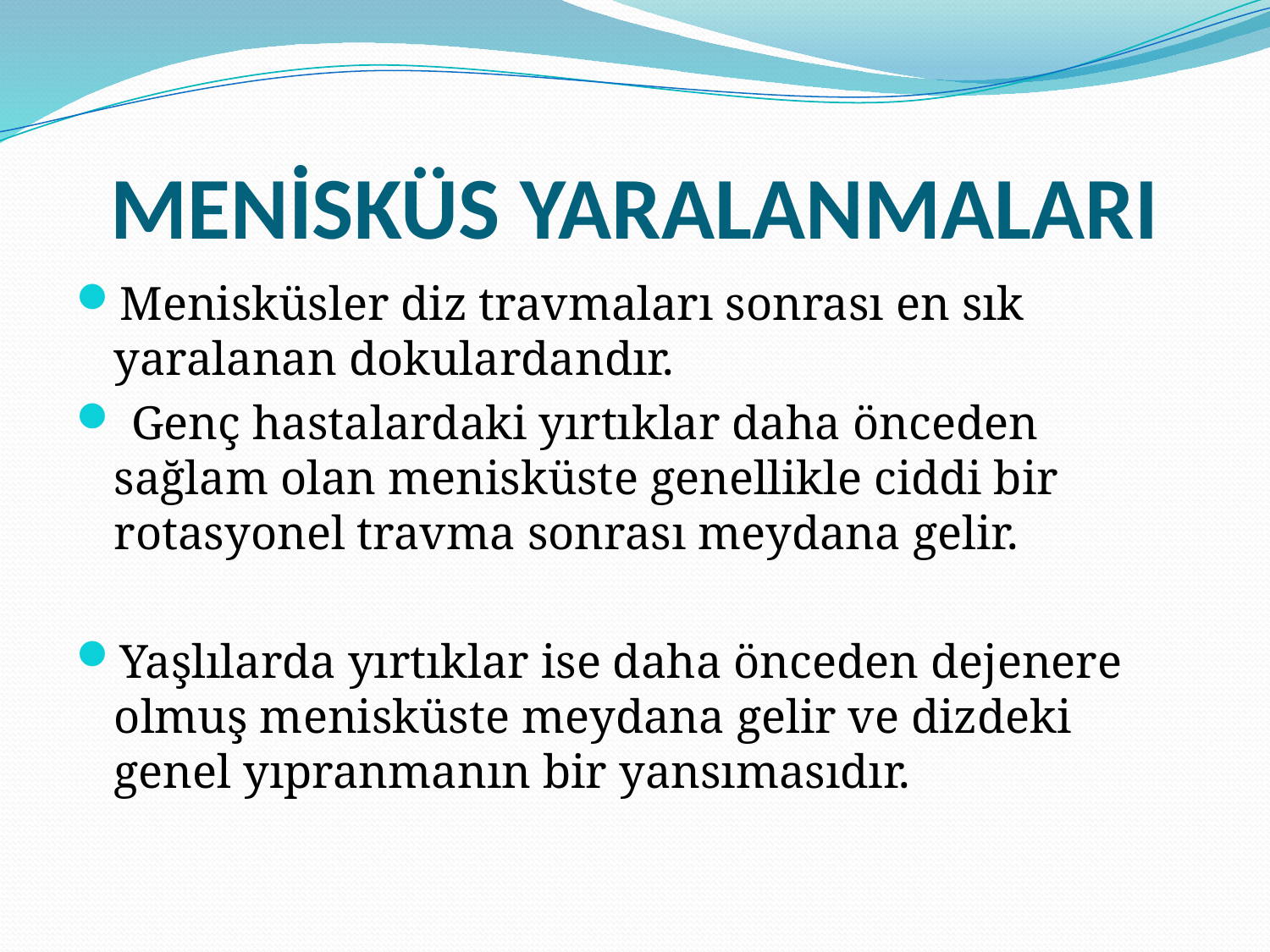

# MENİSKÜS YARALANMALARI
Menisküsler diz travmaları sonrası en sık yaralanan dokulardandır.
 Genç hastalardaki yırtıklar daha önceden sağlam olan menisküste genellikle ciddi bir rotasyonel travma sonrası meydana gelir.

Yaşlılarda yırtıklar ise daha önceden dejenere olmuş menisküste meydana gelir ve dizdeki genel yıpranmanın bir yansımasıdır.